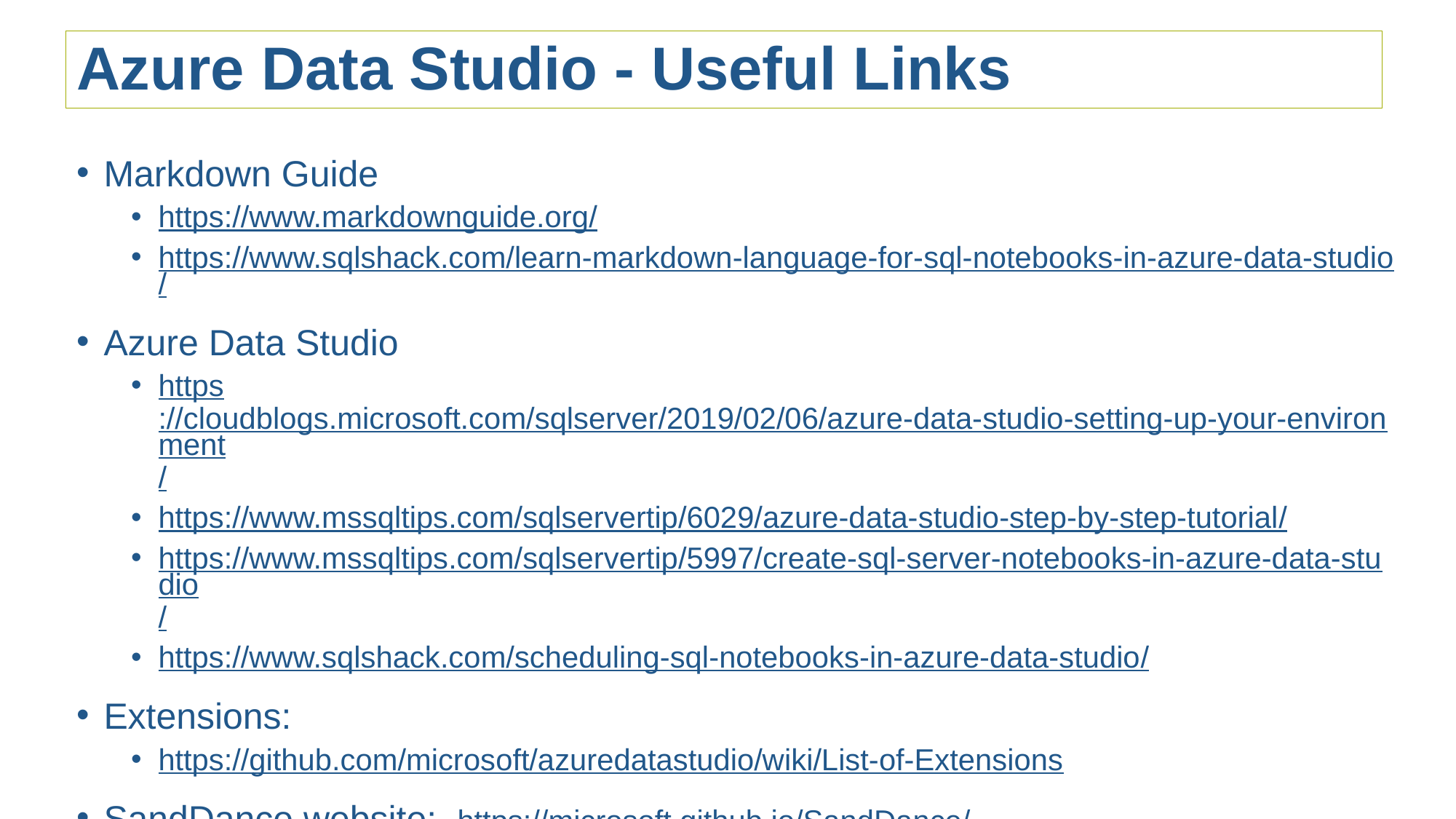

Azure Data Studio - Useful Links
Markdown Guide
https://www.markdownguide.org/
https://www.sqlshack.com/learn-markdown-language-for-sql-notebooks-in-azure-data-studio/
Azure Data Studio
https://cloudblogs.microsoft.com/sqlserver/2019/02/06/azure-data-studio-setting-up-your-environment/
https://www.mssqltips.com/sqlservertip/6029/azure-data-studio-step-by-step-tutorial/
https://www.mssqltips.com/sqlservertip/5997/create-sql-server-notebooks-in-azure-data-studio/
https://www.sqlshack.com/scheduling-sql-notebooks-in-azure-data-studio/
Extensions:
https://github.com/microsoft/azuredatastudio/wiki/List-of-Extensions
SandDance website:  https://microsoft.github.io/SandDance/